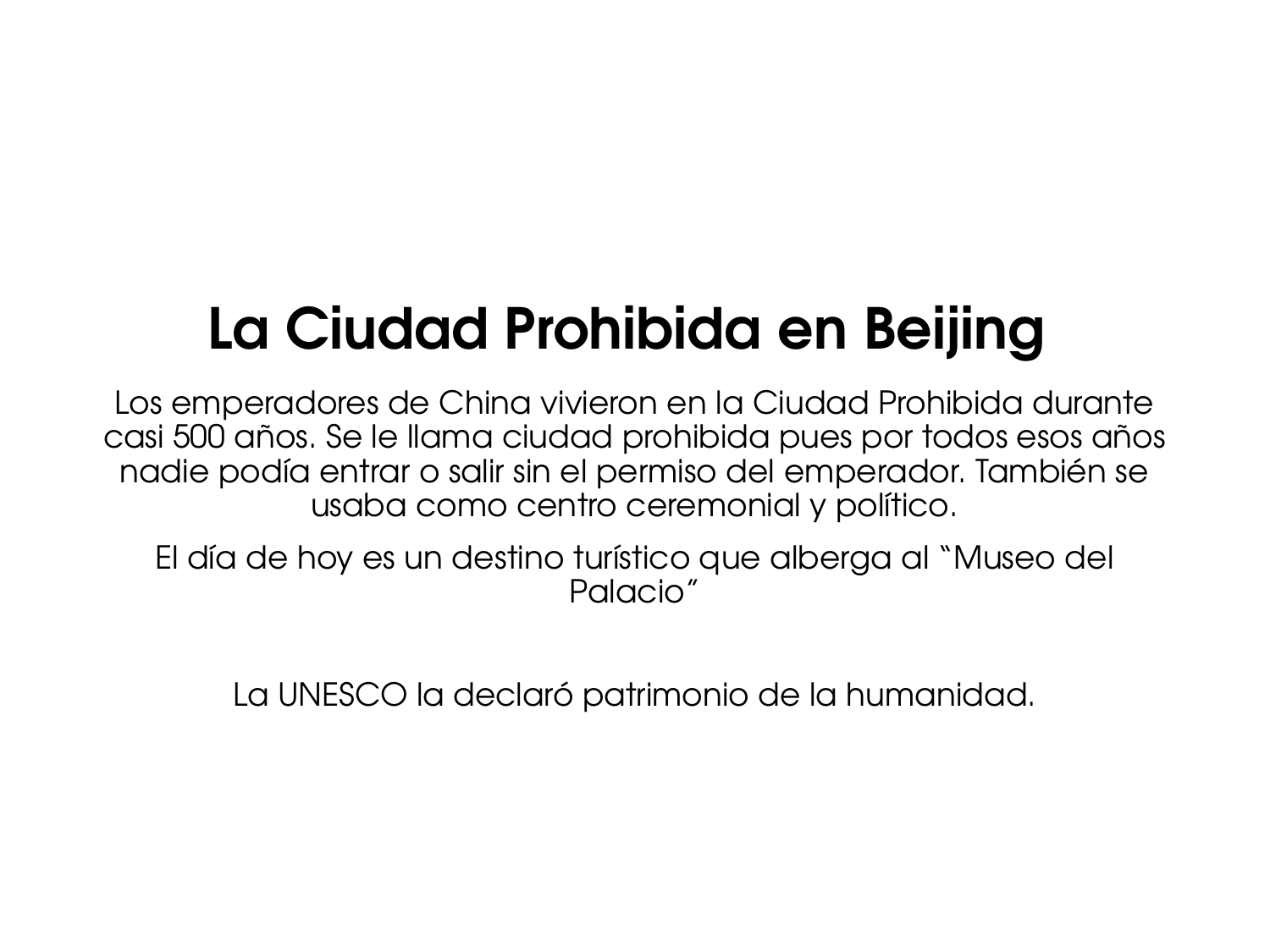

# La Ciudad Prohibida en Beijing
Los emperadores de China vivieron en la Ciudad Prohibida durante casi 500 años. Se le llama ciudad prohibida pues por todos esos años nadie podía entrar o salir sin el permiso del emperador. También se usaba como centro ceremonial y político.
El día de hoy es un destino turístico que alberga al “Museo del Palacio”

La UNESCO la declaró patrimonio de la humanidad.